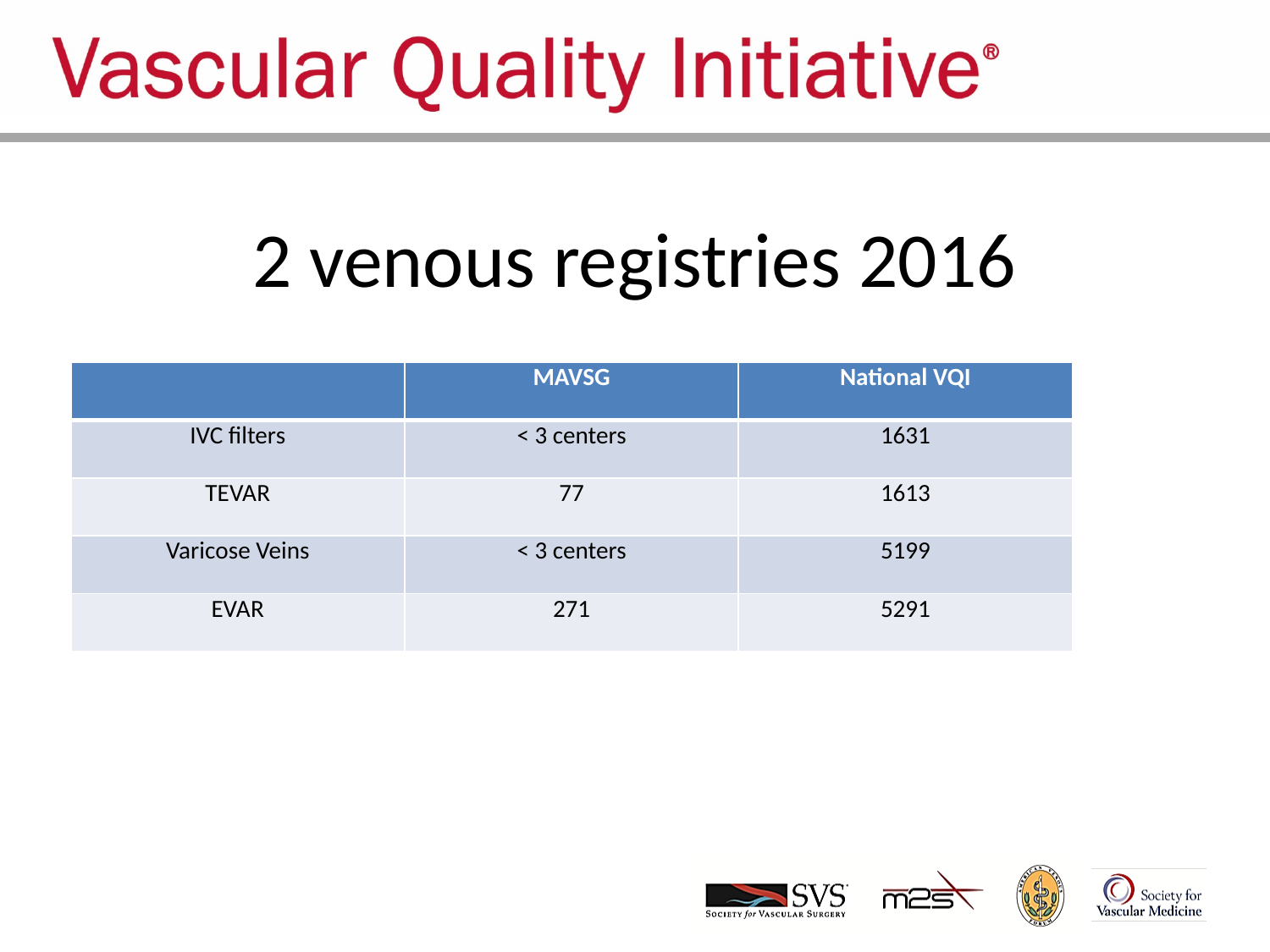

# 2 venous registries 2016
|  | MAVSG | National VQI |
| --- | --- | --- |
| IVC filters | < 3 centers | 1631 |
| TEVAR | 77 | 1613 |
| Varicose Veins | < 3 centers | 5199 |
| EVAR | 271 | 5291 |